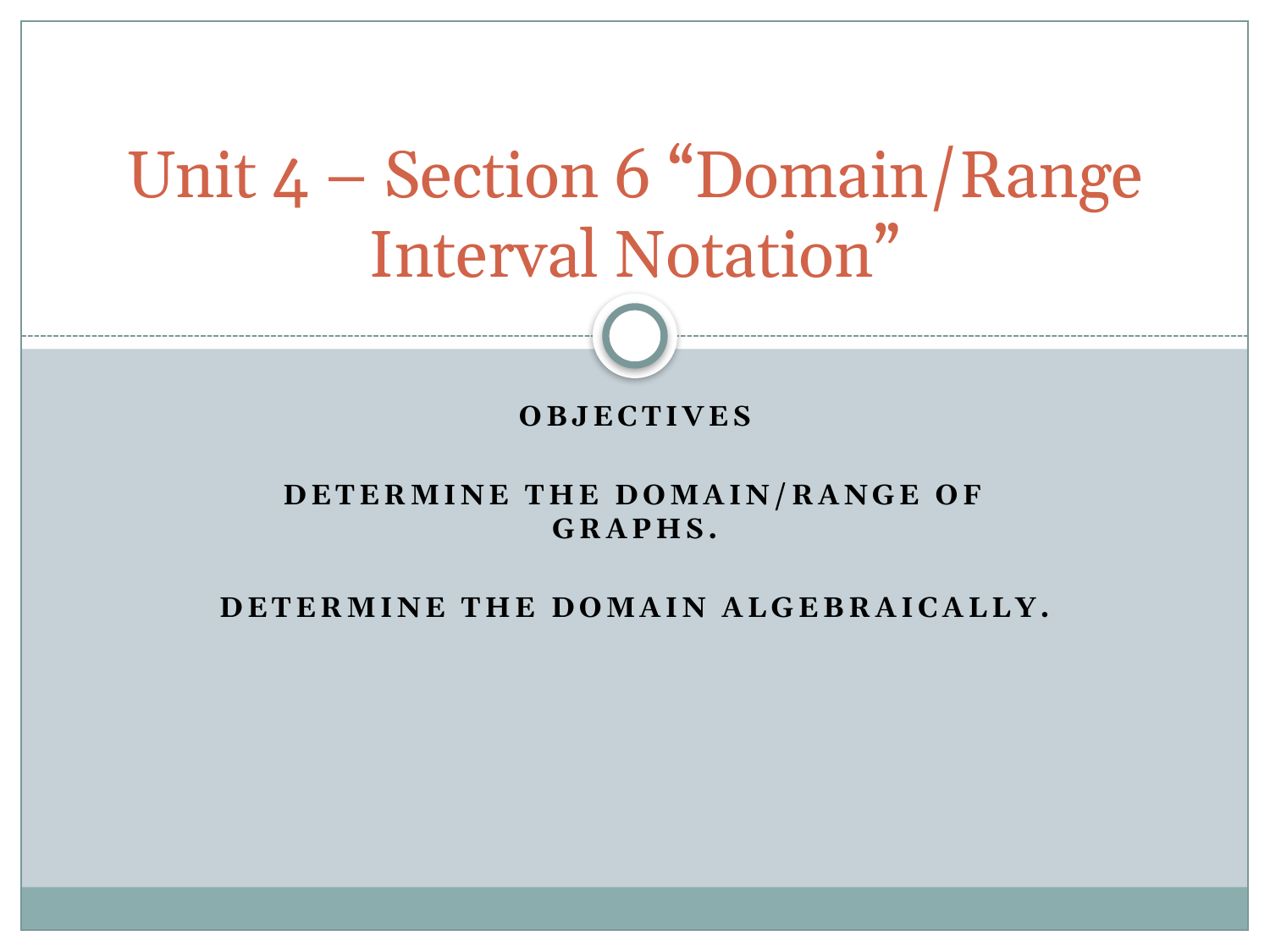

# Unit 4 – Section 6 “Domain/Range Interval Notation”
Objectives

Determine the domain/range of graphs.

Determine the domain algebraically.